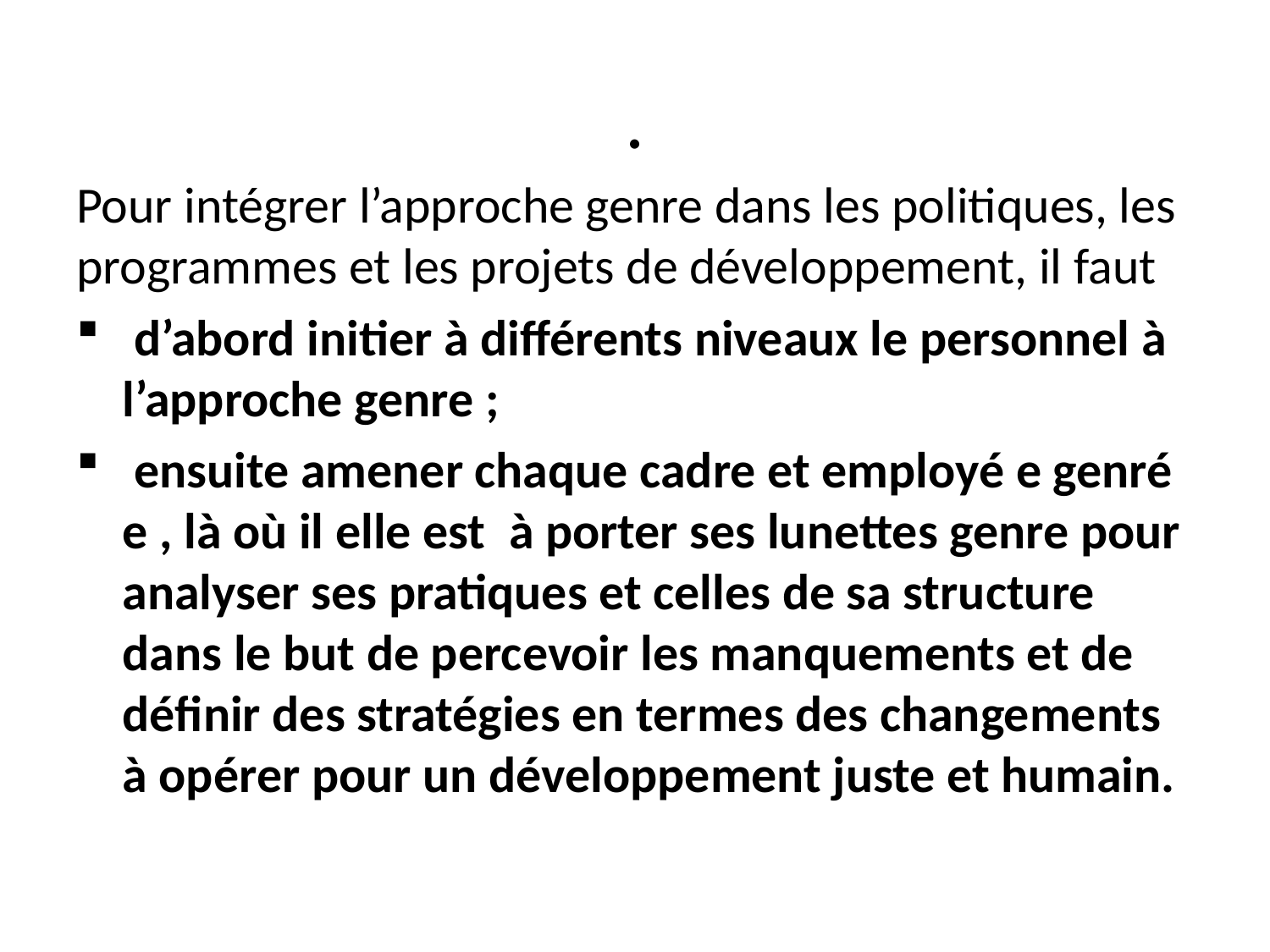

# .
Pour intégrer l’approche genre dans les politiques, les programmes et les projets de développement, il faut
 d’abord initier à différents niveaux le personnel à l’approche genre ;
 ensuite amener chaque cadre et employé e genré e , là où il elle est  à porter ses lunettes genre pour analyser ses pratiques et celles de sa structure dans le but de percevoir les manquements et de définir des stratégies en termes des changements à opérer pour un développement juste et humain.